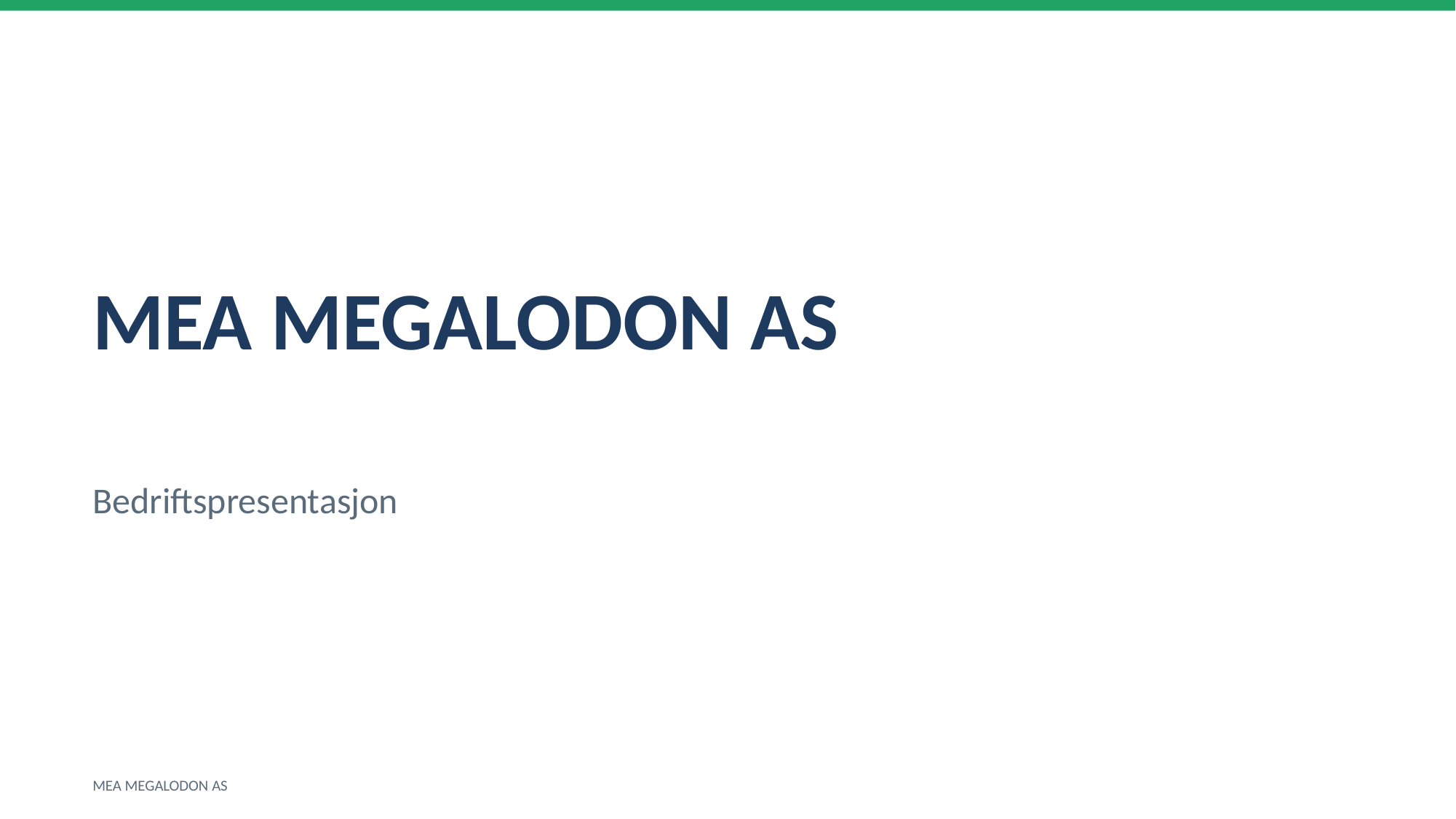

MEA MEGALODON AS
Bedriftspresentasjon
MEA MEGALODON AS